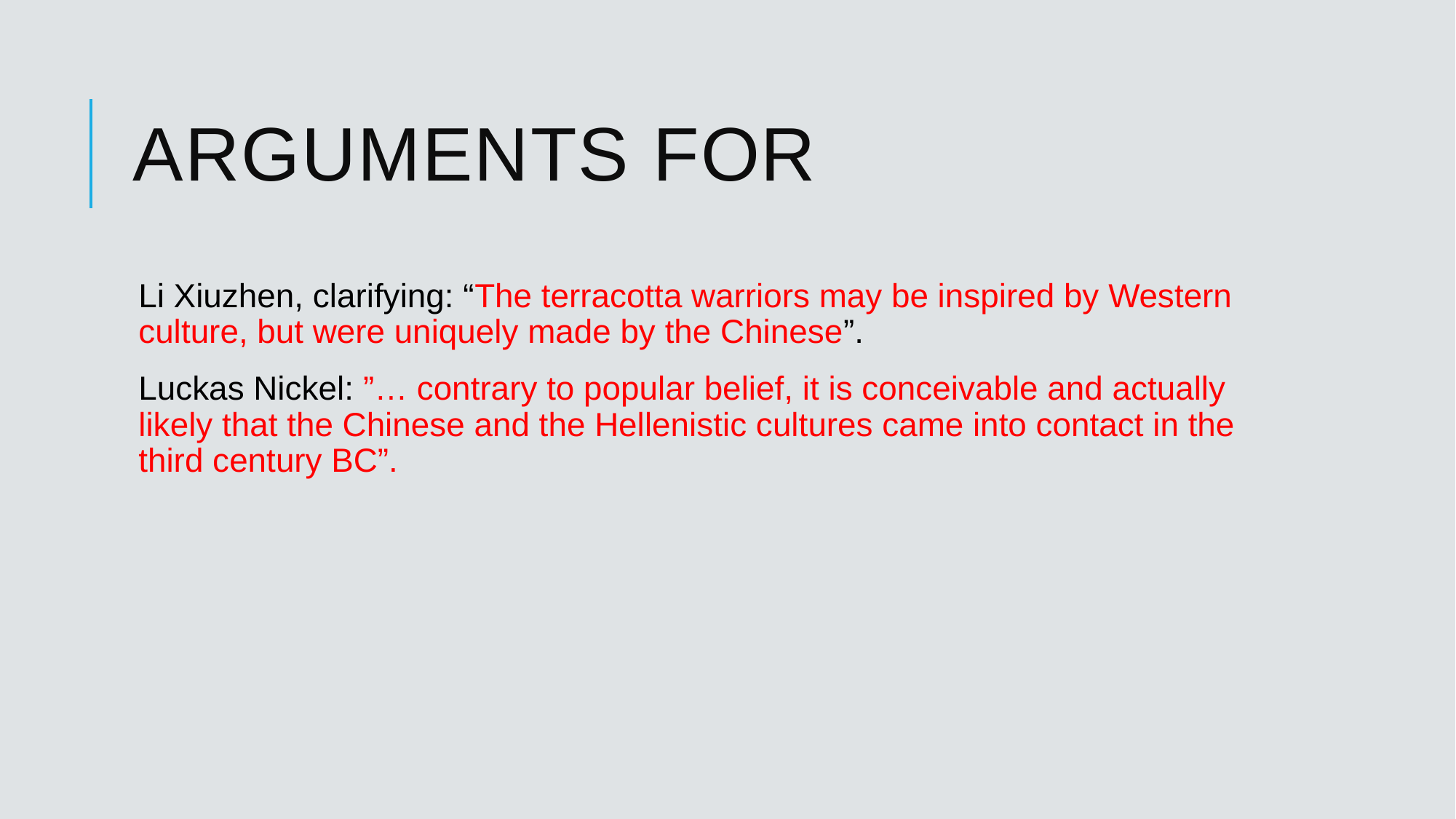

# Arguments for
Li Xiuzhen, clarifying: “The terracotta warriors may be inspired by Western culture, but were uniquely made by the Chinese”.
Luckas Nickel: ”… contrary to popular belief, it is conceivable and actually likely that the Chinese and the Hellenistic cultures came into contact in the third century BC”.